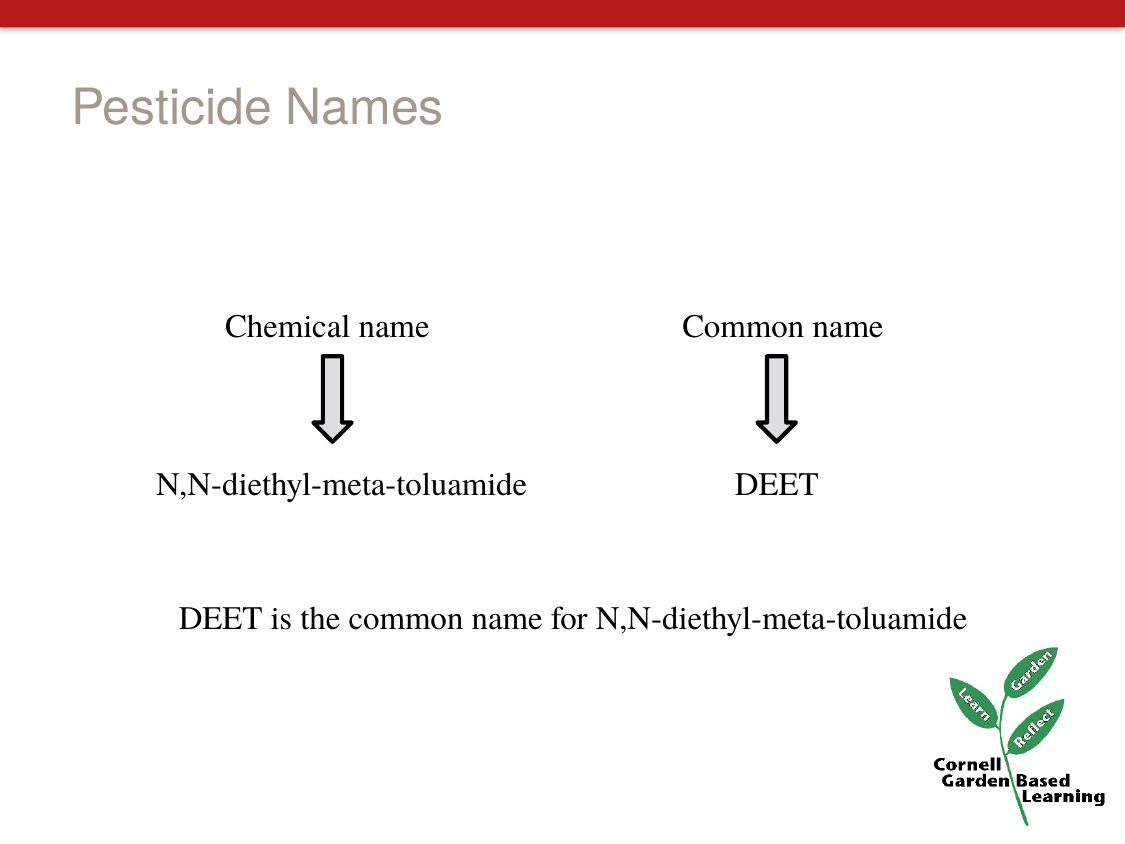

# Pesticide Names
Chemical name

N,N-diethyl-meta-toluamide
Common name

DEET
DEET is the common name for N,N-diethyl-meta-toluamide